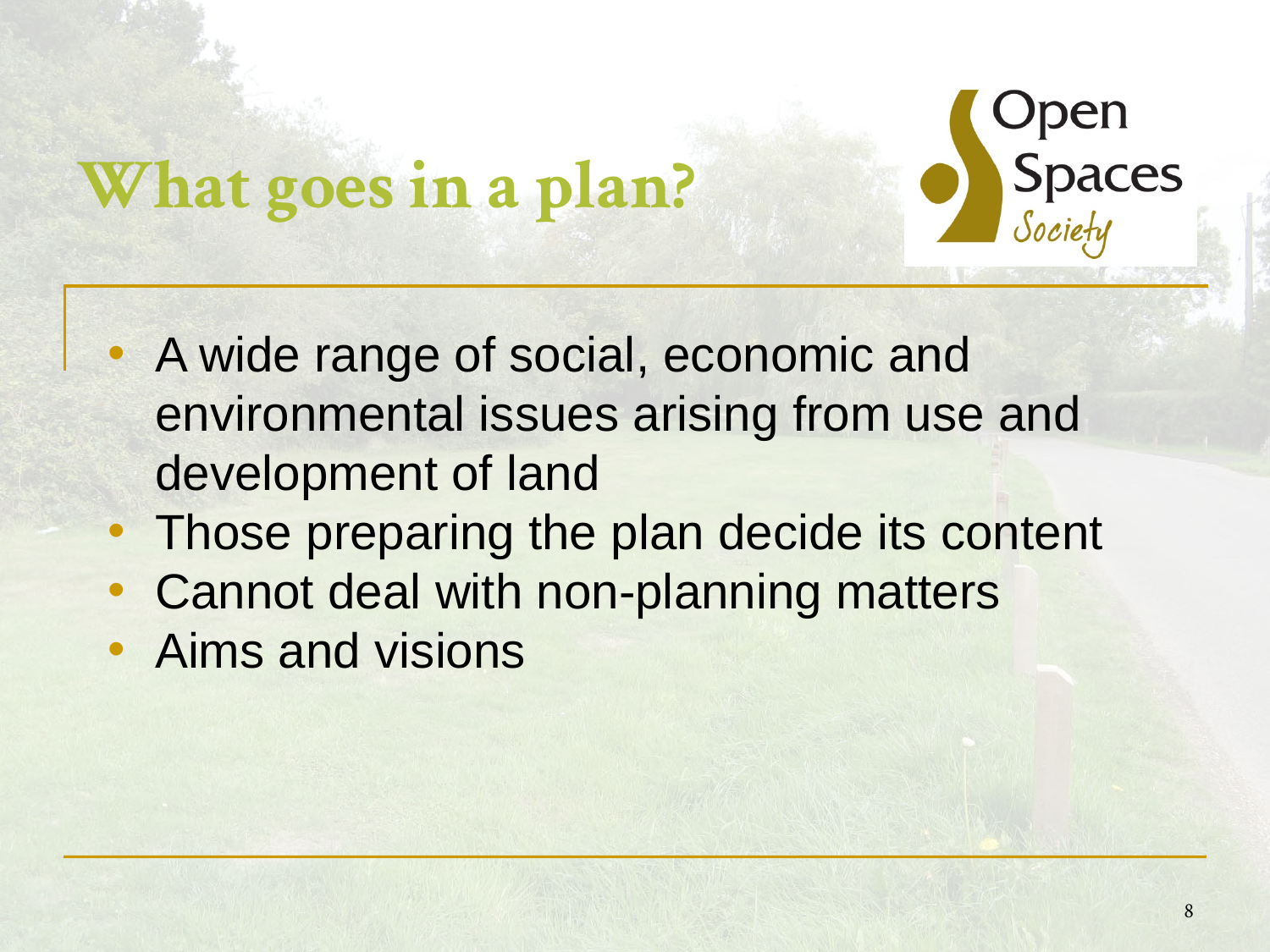

# What goes in a plan?
A wide range of social, economic and environmental issues arising from use and development of land
Those preparing the plan decide its content
Cannot deal with non-planning matters
Aims and visions
8